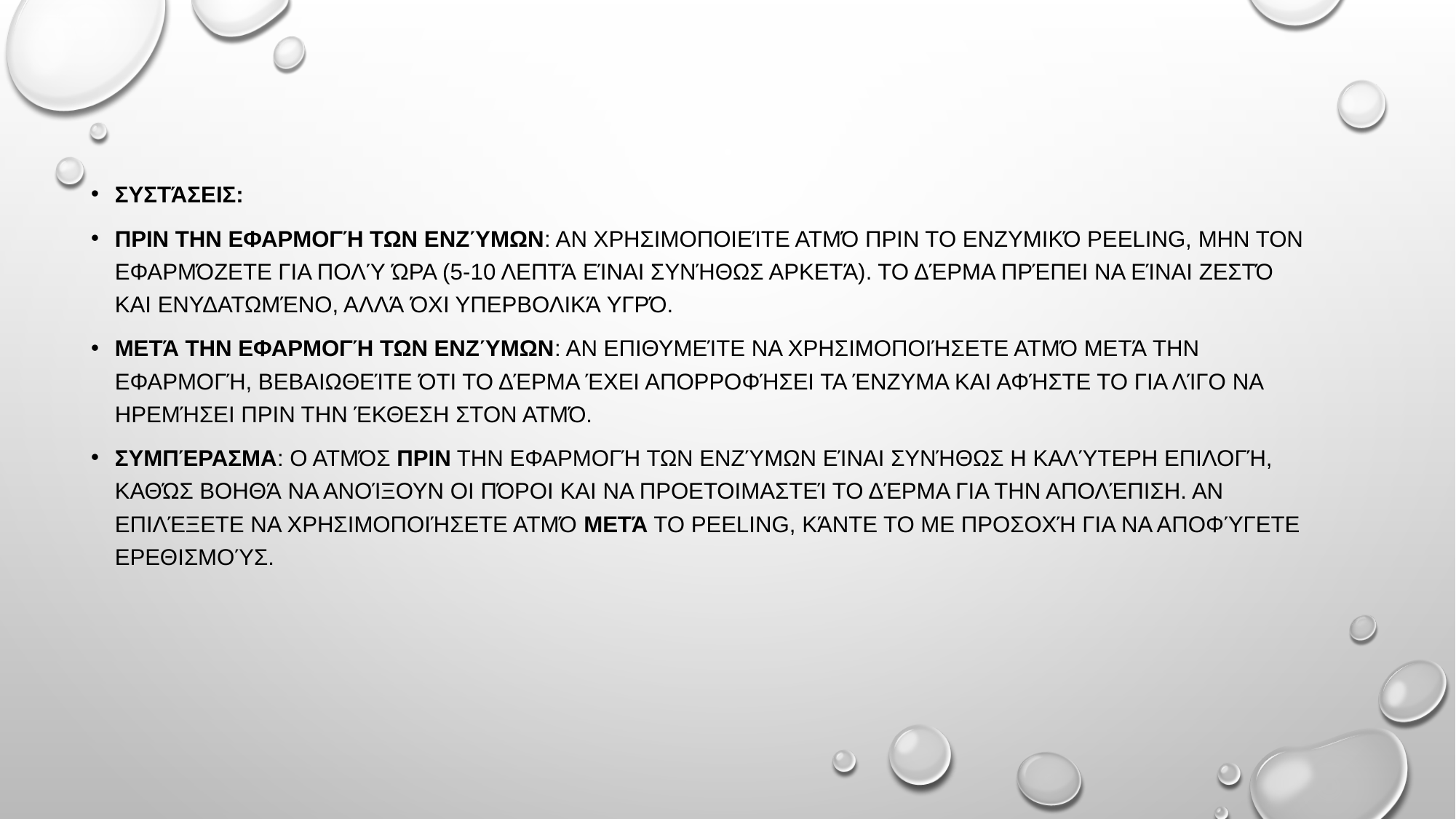

#
Συστάσεις:
Πριν την εφαρμογή των ενζύμων: Αν χρησιμοποιείτε ατμό πριν το ενζυμικό peeling, μην τον εφαρμόζετε για πολύ ώρα (5-10 λεπτά είναι συνήθως αρκετά). Το δέρμα πρέπει να είναι ζεστό και ενυδατωμένο, αλλά όχι υπερβολικά υγρό.
Μετά την εφαρμογή των ενζύμων: Αν επιθυμείτε να χρησιμοποιήσετε ατμό μετά την εφαρμογή, βεβαιωθείτε ότι το δέρμα έχει απορροφήσει τα ένζυμα και αφήστε το για λίγο να ηρεμήσει πριν την έκθεση στον ατμό.
Συμπέρασμα: Ο ατμός πριν την εφαρμογή των ενζύμων είναι συνήθως η καλύτερη επιλογή, καθώς βοηθά να ανοίξουν οι πόροι και να προετοιμαστεί το δέρμα για την απολέπιση. Αν επιλέξετε να χρησιμοποιήσετε ατμό μετά το peeling, κάντε το με προσοχή για να αποφύγετε ερεθισμούς.